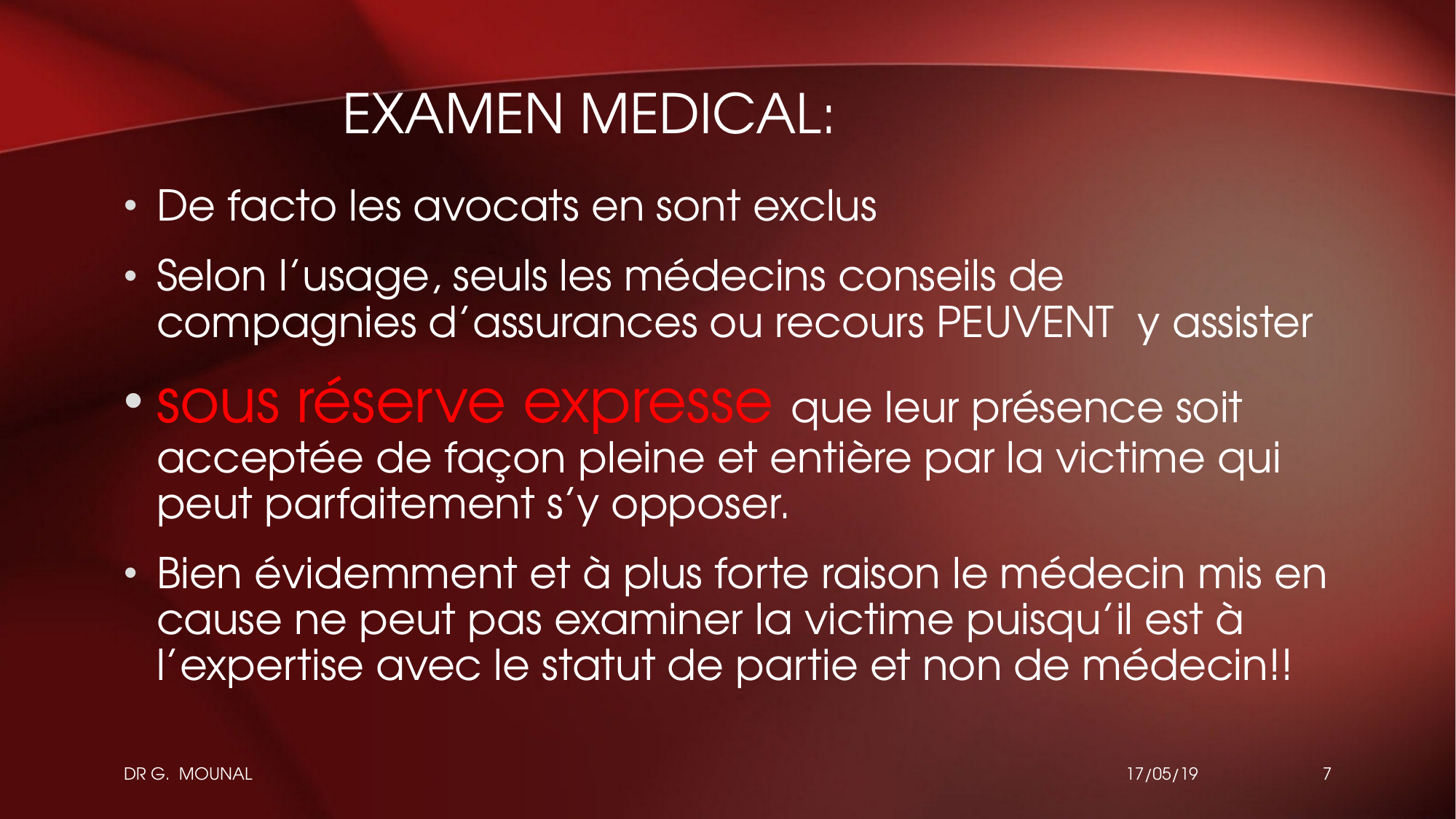

# EXAMEN MEDICAL:
De facto les avocats en sont exclus
Selon l’usage, seuls les médecins conseils de compagnies d’assurances ou recours PEUVENT  y assister
sous réserve expresse que leur présence soit acceptée de façon pleine et entière par la victime qui peut parfaitement s’y opposer.
Bien évidemment et à plus forte raison le médecin mis en cause ne peut pas examiner la victime puisqu’il est à l’expertise avec le statut de partie et non de médecin!!

DR G.  MOUNAL
17/05/19
7